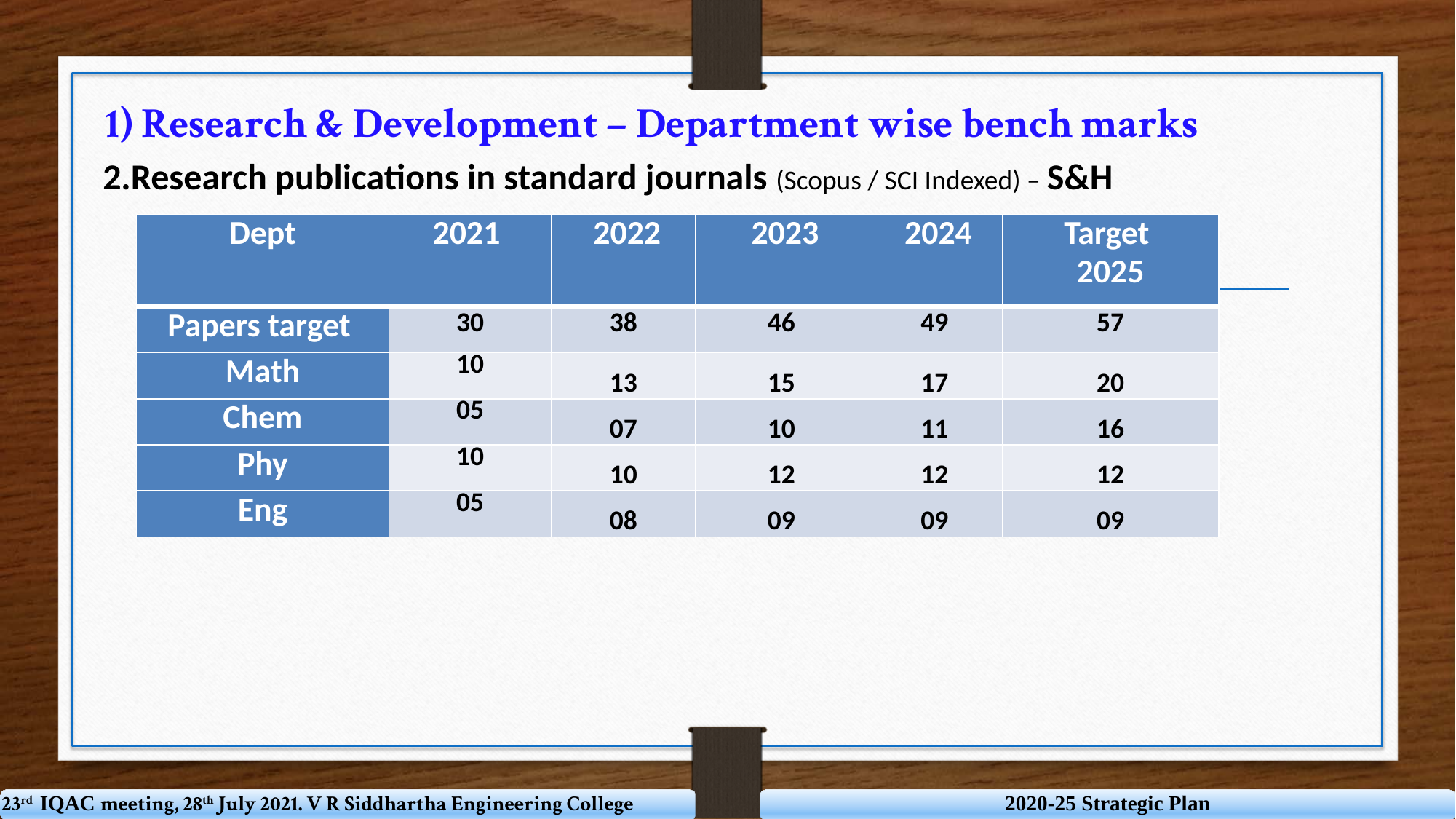

1) Research & Development – Department wise bench marks
2.Research publications in standard journals (Scopus / SCI Indexed) – S&H
| Dept | 2021 | 2022 | 2023 | 2024 | Target 2025 |
| --- | --- | --- | --- | --- | --- |
| Papers target | 30 | 38 | 46 | 49 | 57 |
| Math | 10 | 13 | 15 | 17 | 20 |
| Chem | 05 | 07 | 10 | 11 | 16 |
| Phy | 10 | 10 | 12 | 12 | 12 |
| Eng | 05 | 08 | 09 | 09 | 09 |
23rd  IQAC meeting, 28th July 2021. V R Siddhartha Engineering College
2020-25 Strategic Plan